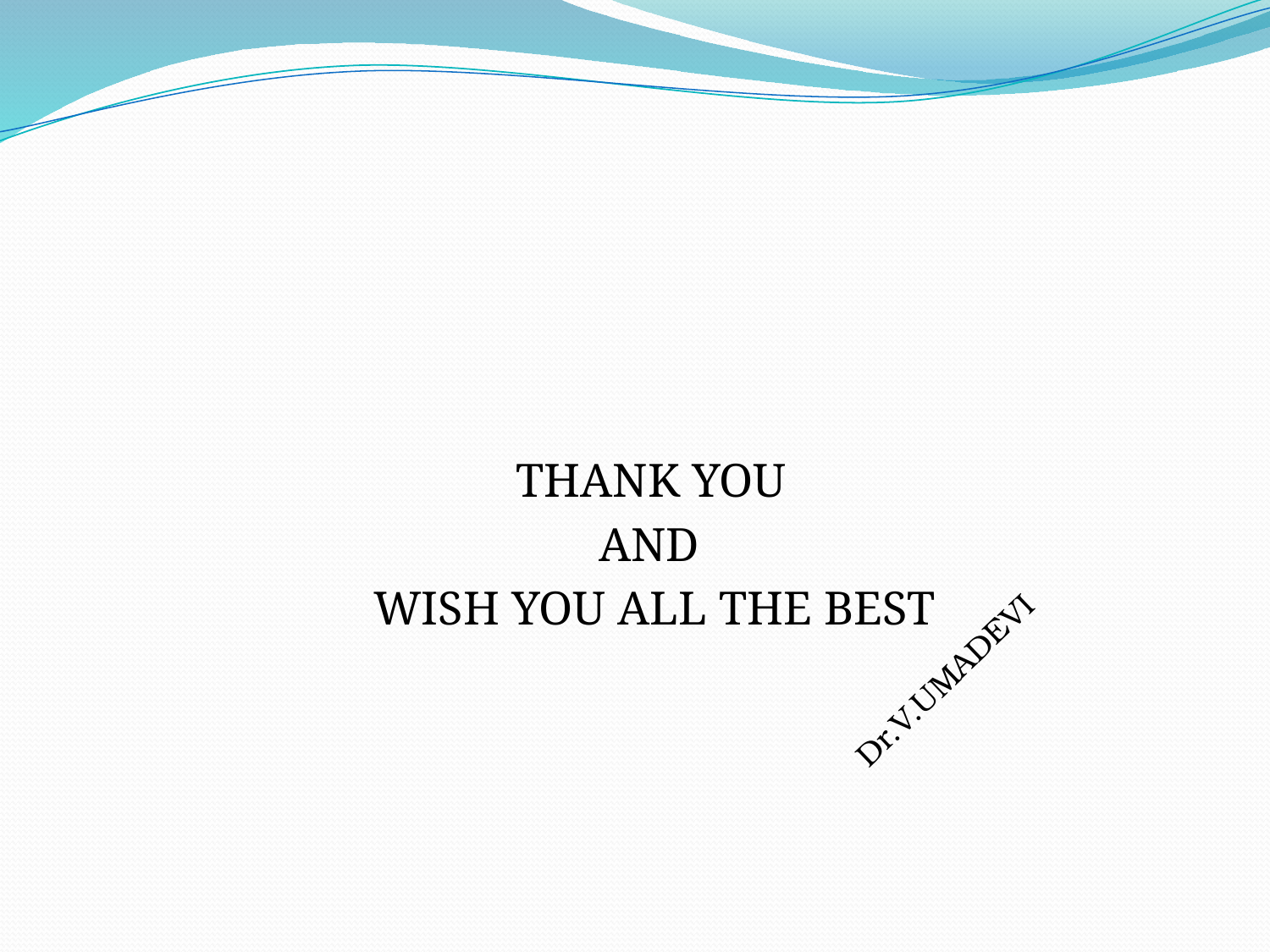

#

                                      THANK YOU
                                             AND
                          WISH YOU ALL THE BEST